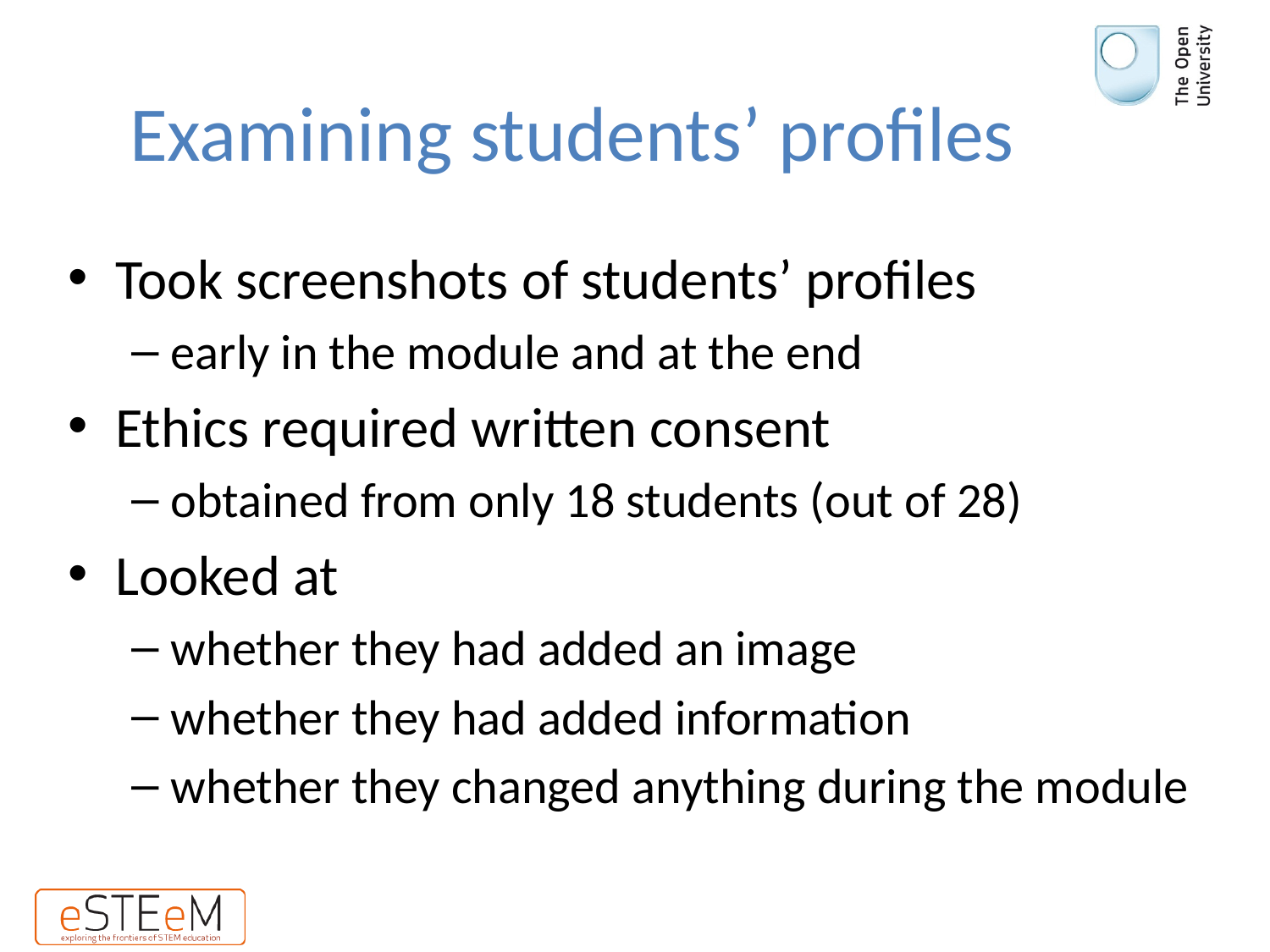

# Examining students’ profiles
Took screenshots of students’ profiles
early in the module and at the end
Ethics required written consent
obtained from only 18 students (out of 28)
Looked at
whether they had added an image
whether they had added information
whether they changed anything during the module